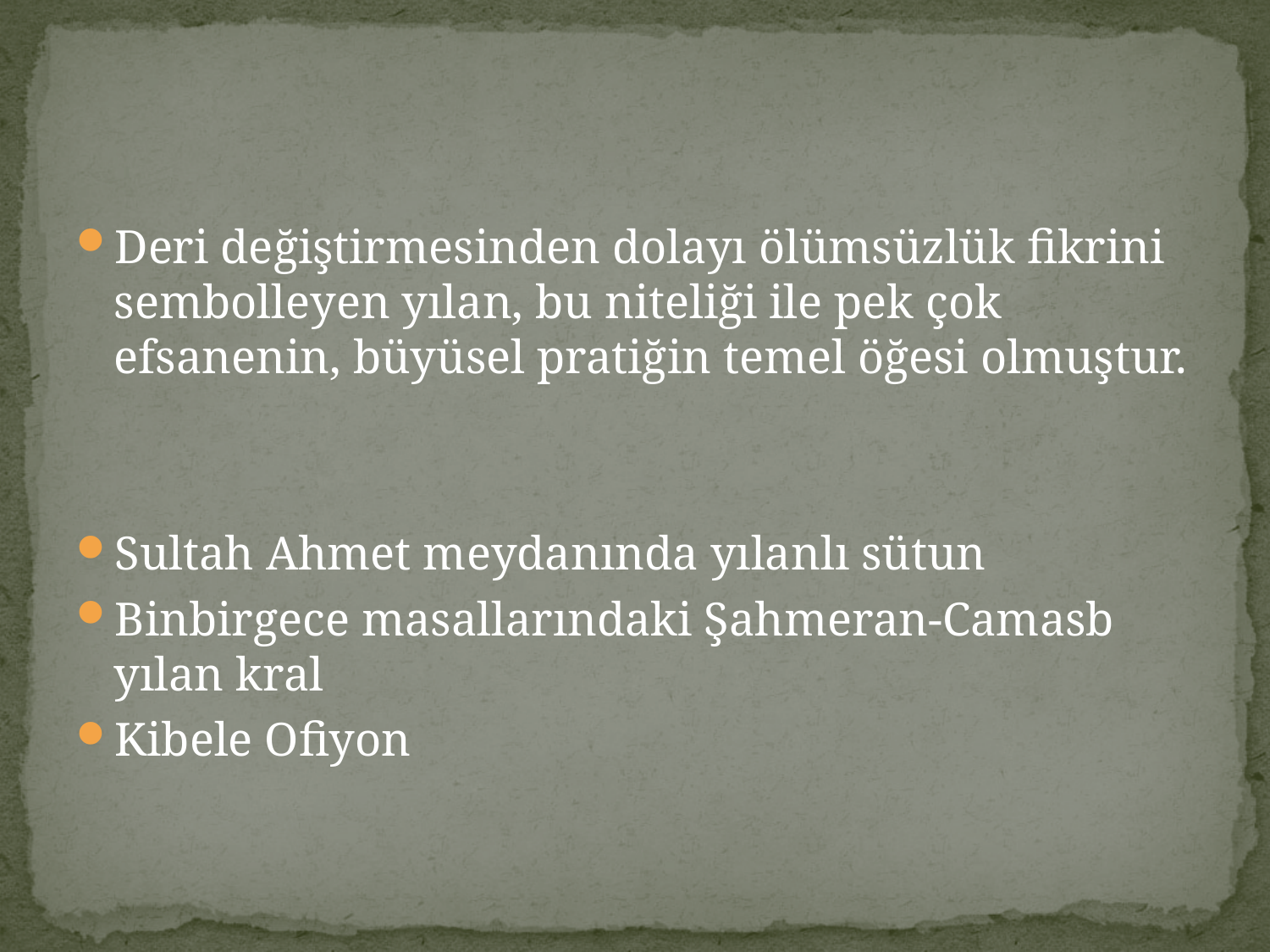

#
Deri değiştirmesinden dolayı ölümsüzlük fikrini sembolleyen yılan, bu niteliği ile pek çok efsanenin, büyüsel pratiğin temel öğesi olmuştur.

Sultah Ahmet meydanında yılanlı sütun
Binbirgece masallarındaki Şahmeran-Camasb yılan kral
Kibele Ofiyon